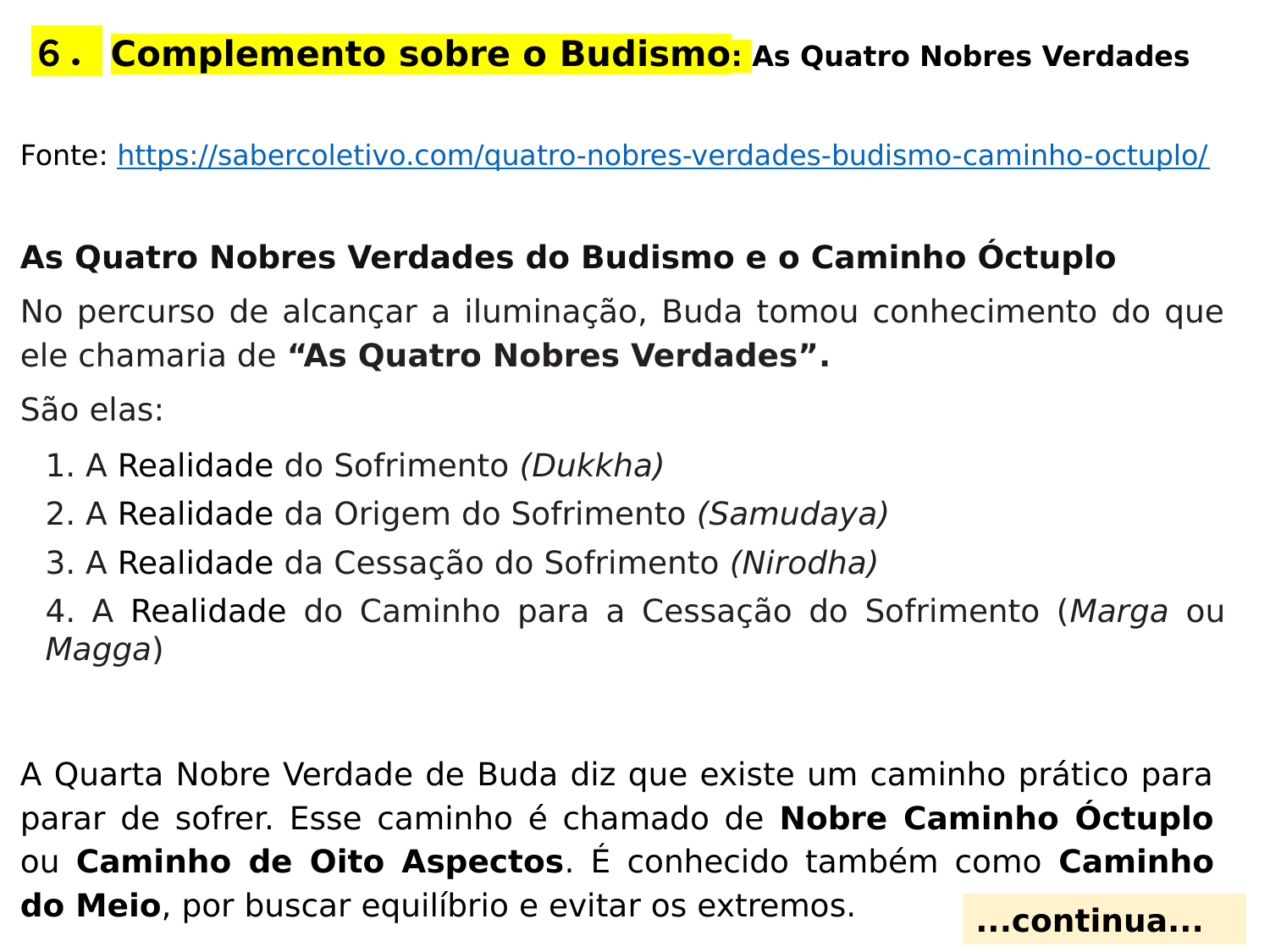

６．Complemento sobre o Budismo: As Quatro Nobres Verdades
Fonte: https://sabercoletivo.com/quatro-nobres-verdades-budismo-caminho-octuplo/

As Quatro Nobres Verdades do Budismo e o Caminho Óctuplo
No percurso de alcançar a iluminação, Buda tomou conhecimento do que ele chamaria de “As Quatro Nobres Verdades”.
São elas:
1. A Realidade do Sofrimento (Dukkha)
2. A Realidade da Origem do Sofrimento (Samudaya)
3. A Realidade da Cessação do Sofrimento (Nirodha)
4. A Realidade do Caminho para a Cessação do Sofrimento (Marga ou Magga)
A Quarta Nobre Verdade de Buda diz que existe um caminho prático para parar de sofrer. Esse caminho é chamado de Nobre Caminho Óctuplo ou Caminho de Oito Aspectos. É conhecido também como Caminho do Meio, por buscar equilíbrio e evitar os extremos.
...continua...